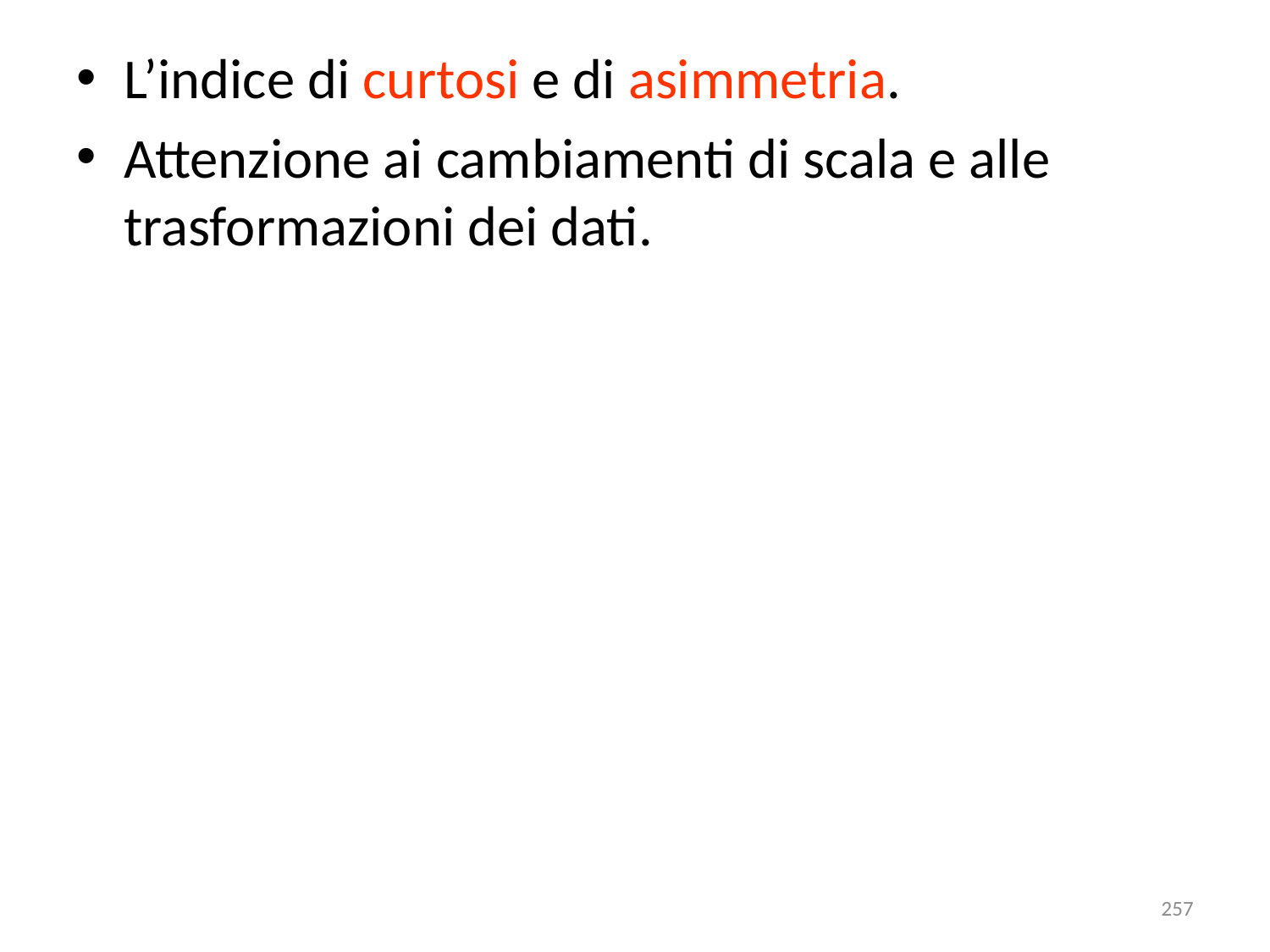

L’indice di curtosi e di asimmetria.
Attenzione ai cambiamenti di scala e alle trasformazioni dei dati.
257